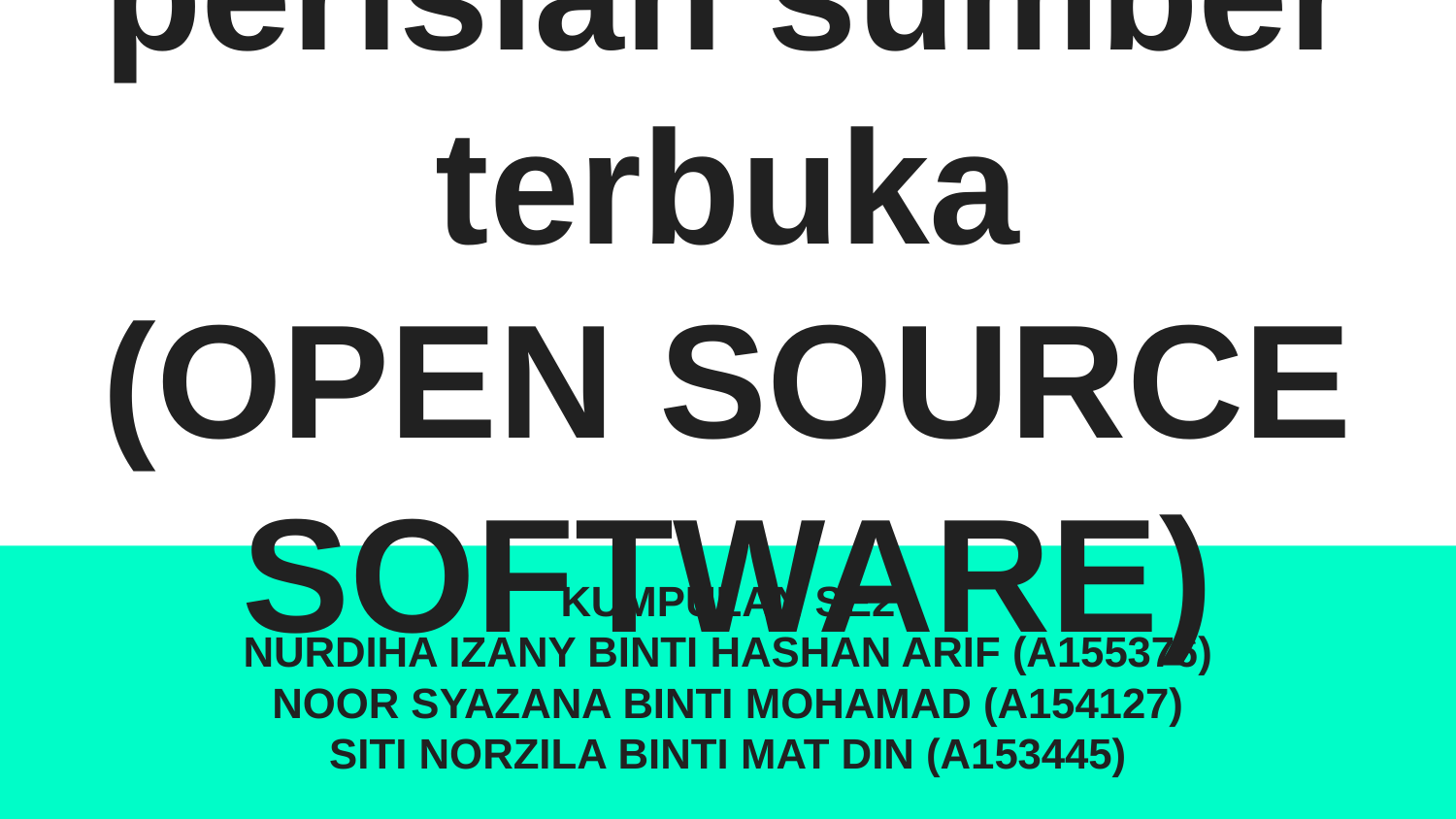

# perisian sumber terbuka
(OPEN SOURCE SOFTWARE)
KUMPULAN SE2
NURDIHA IZANY BINTI HASHAN ARIF (A155376)
NOOR SYAZANA BINTI MOHAMAD (A154127)
SITI NORZILA BINTI MAT DIN (A153445)